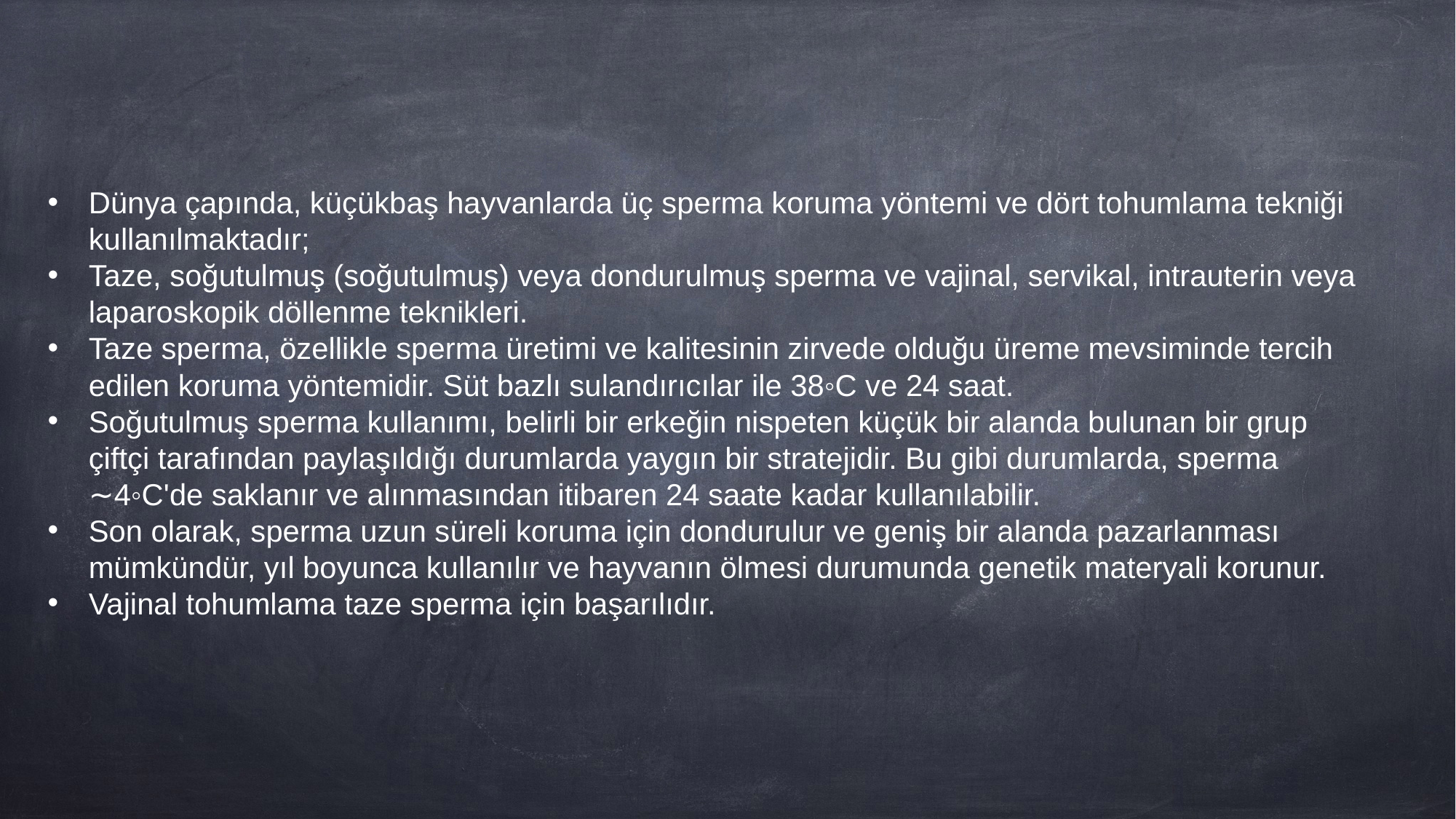

Dünya çapında, küçükbaş hayvanlarda üç sperma koruma yöntemi ve dört tohumlama tekniği kullanılmaktadır;
Taze, soğutulmuş (soğutulmuş) veya dondurulmuş sperma ve vajinal, servikal, intrauterin veya laparoskopik döllenme teknikleri.
Taze sperma, özellikle sperma üretimi ve kalitesinin zirvede olduğu üreme mevsiminde tercih edilen koruma yöntemidir. Süt bazlı sulandırıcılar ile 38◦C ve 24 saat.
Soğutulmuş sperma kullanımı, belirli bir erkeğin nispeten küçük bir alanda bulunan bir grup çiftçi tarafından paylaşıldığı durumlarda yaygın bir stratejidir. Bu gibi durumlarda, sperma ∼4◦C'de saklanır ve alınmasından itibaren 24 saate kadar kullanılabilir.
Son olarak, sperma uzun süreli koruma için dondurulur ve geniş bir alanda pazarlanması mümkündür, yıl boyunca kullanılır ve hayvanın ölmesi durumunda genetik materyali korunur.
Vajinal tohumlama taze sperma için başarılıdır.